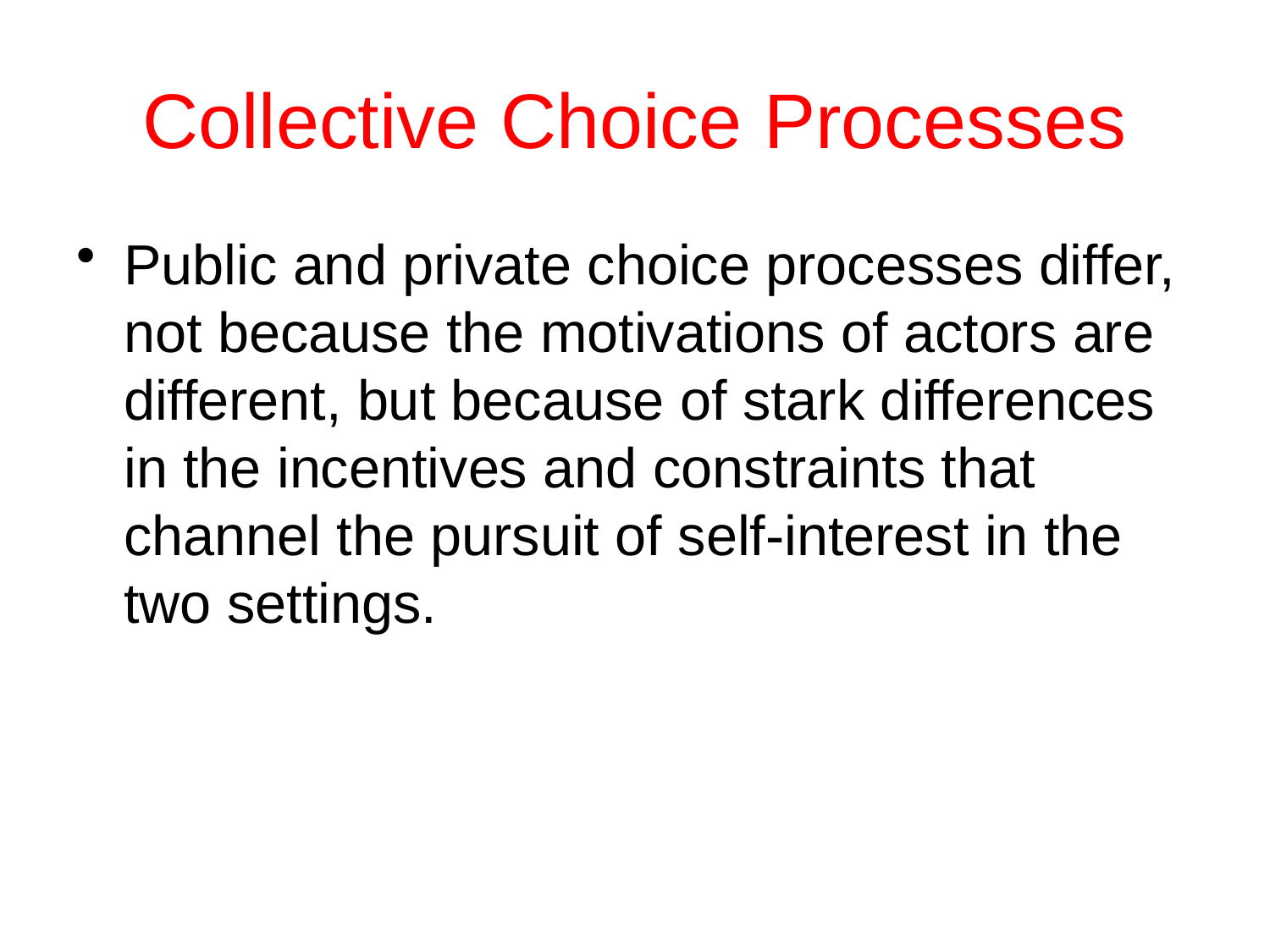

# Collective Choice Processes
Public and private choice processes differ, not because the motivations of actors are different, but because of stark differences in the incentives and constraints that channel the pursuit of self-interest in the two settings.